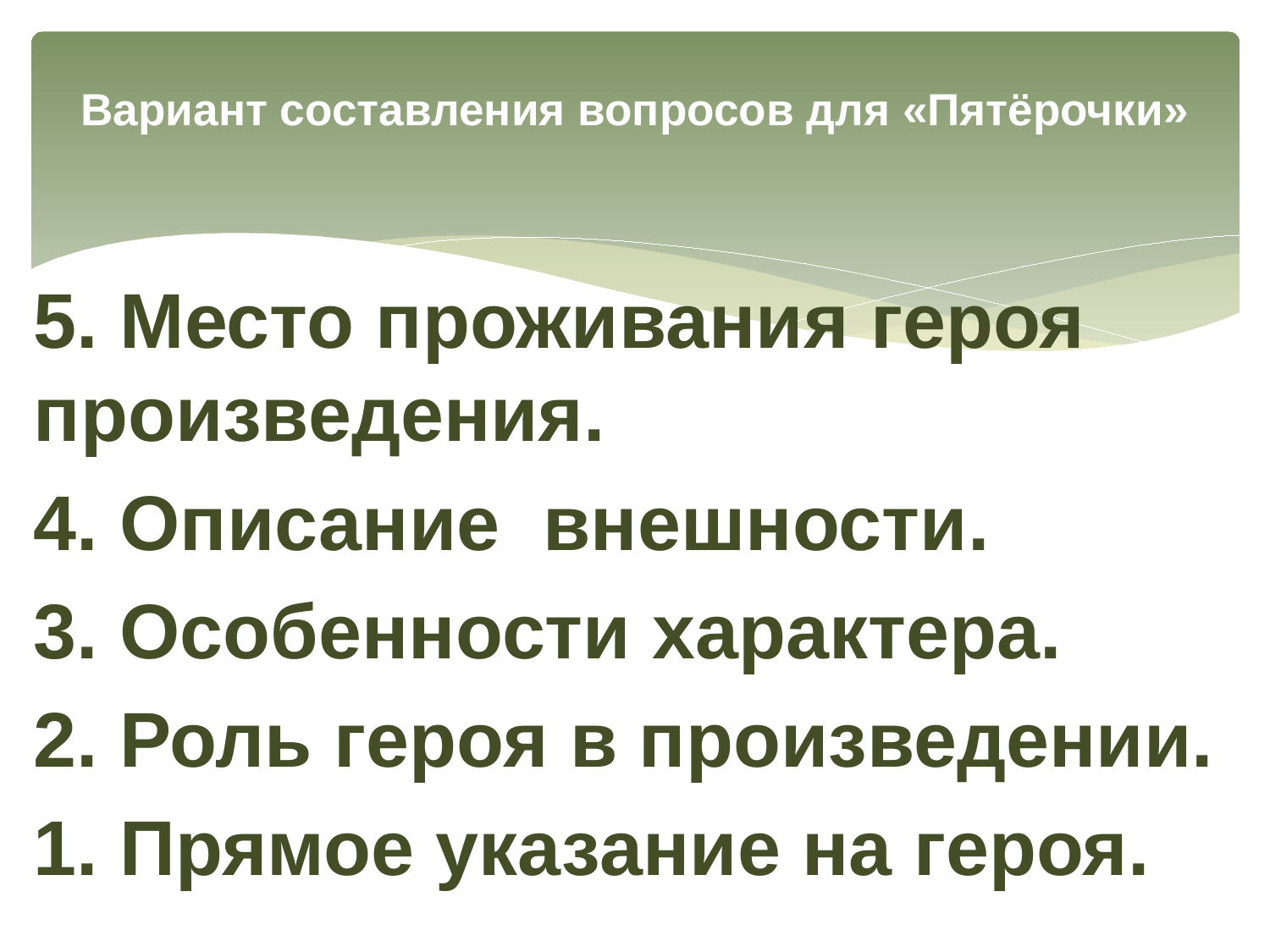

# Вариант составления вопросов для «Пятёрочки»
5. Место проживания героя произведения.
4. Описание  внешности.
3. Особенности характера.
2. Роль героя в произведении.
1. Прямое указание на героя.